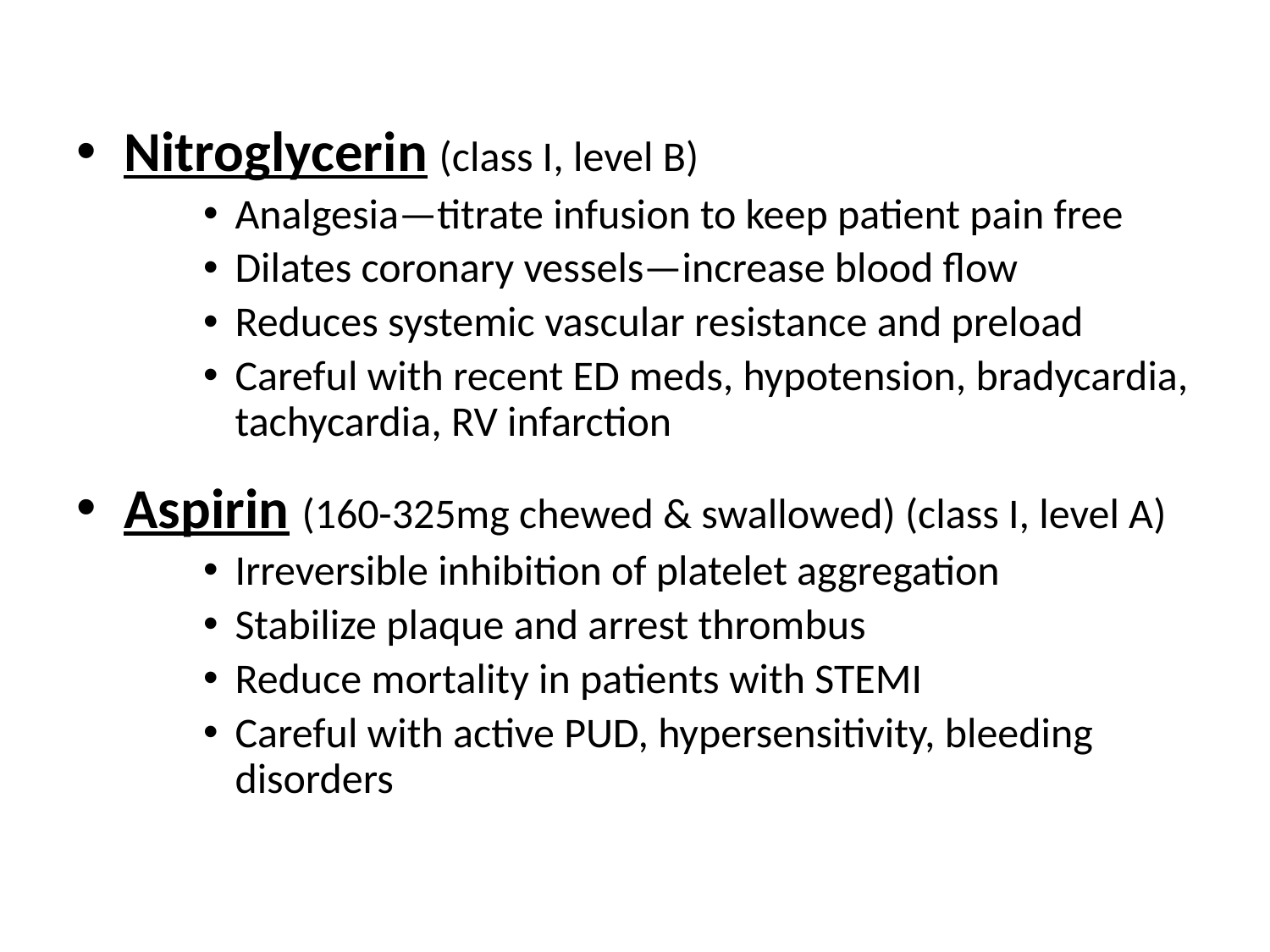

Nitroglycerin (class I, level B)
Analgesia—titrate infusion to keep patient pain free
Dilates coronary vessels—increase blood flow
Reduces systemic vascular resistance and preload
Careful with recent ED meds, hypotension, bradycardia, tachycardia, RV infarction

Aspirin (160-325mg chewed & swallowed) (class I, level A)
Irreversible inhibition of platelet aggregation
Stabilize plaque and arrest thrombus
Reduce mortality in patients with STEMI
Careful with active PUD, hypersensitivity, bleeding disorders